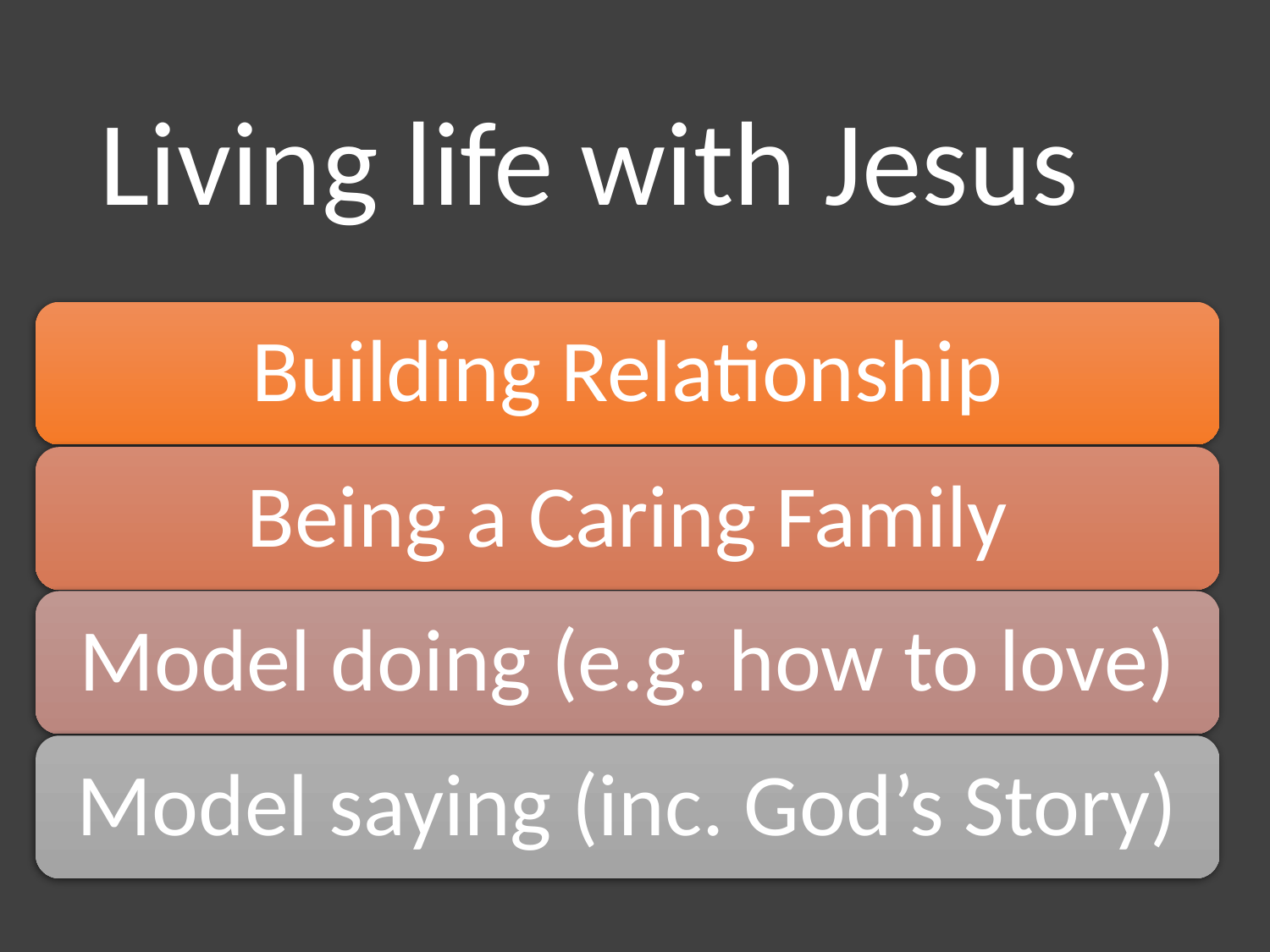

# Living life with Jesus
Building Relationship
Being a Caring Family
Model doing (e.g. how to love)
Model saying (inc. God’s Story)